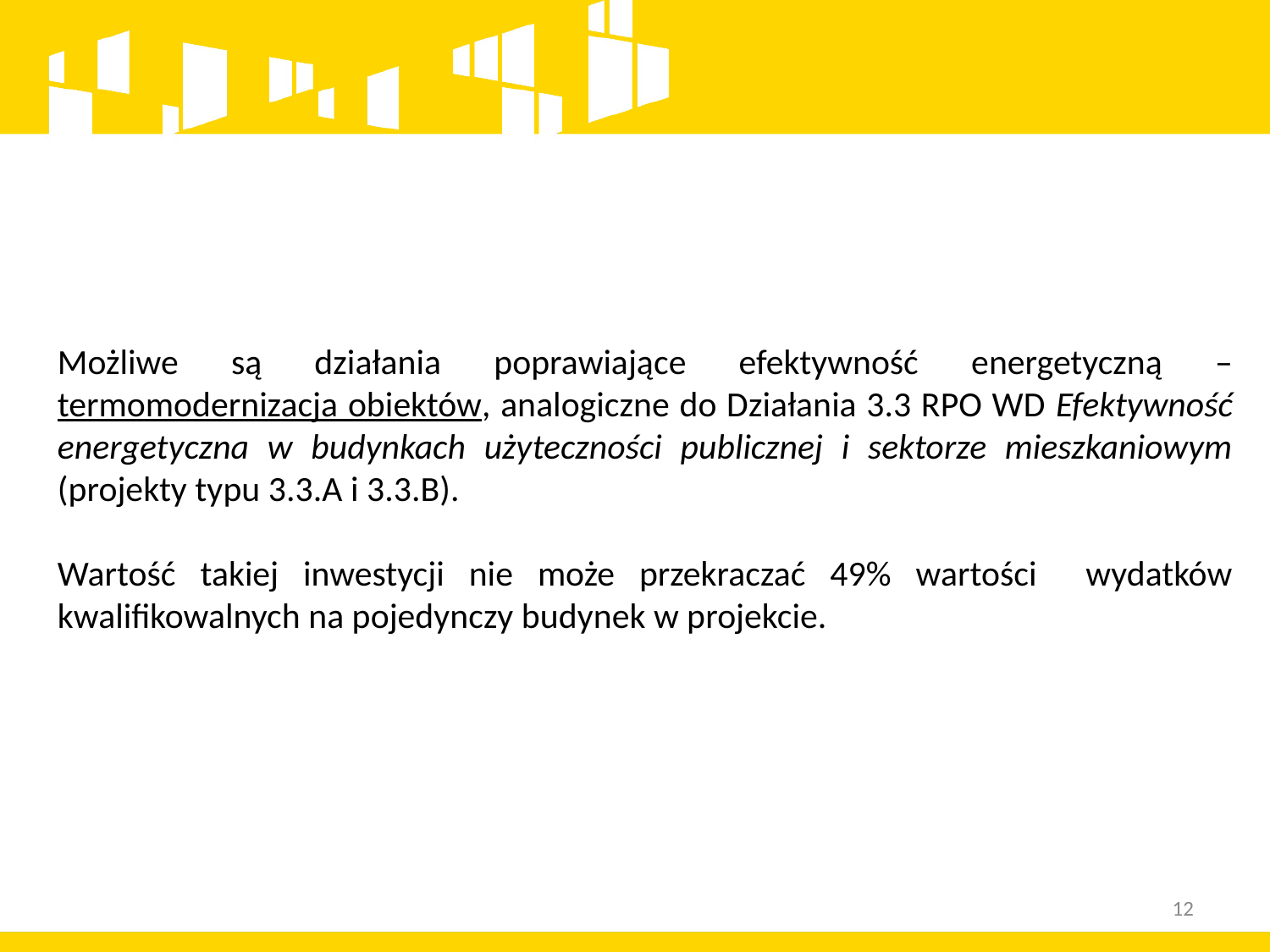

Możliwe są działania poprawiające efektywność energetyczną – termomodernizacja obiektów, analogiczne do Działania 3.3 RPO WD Efektywność energetyczna w budynkach użyteczności publicznej i sektorze mieszkaniowym (projekty typu 3.3.A i 3.3.B).

Wartość takiej inwestycji nie może przekraczać 49% wartości  wydatków kwalifikowalnych na pojedynczy budynek w projekcie.

12